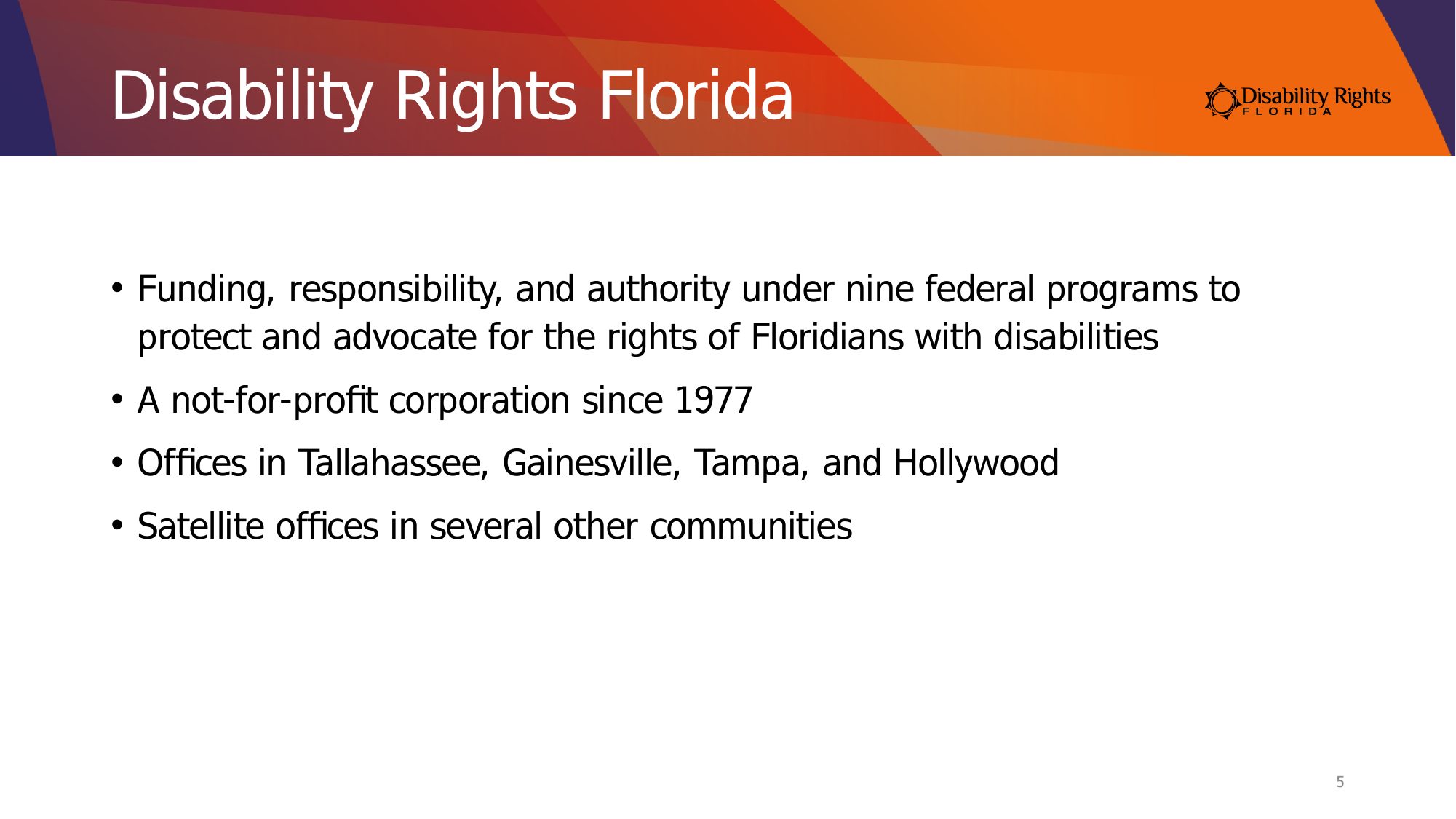

# Disability Rights Florida

Funding, responsibility, and authority under nine federal programs to protect and advocate for the rights of Floridians with disabilities
A not-for-profit corporation since 1977
Offices in Tallahassee, Gainesville, Tampa, and Hollywood
Satellite offices in several other communities
5